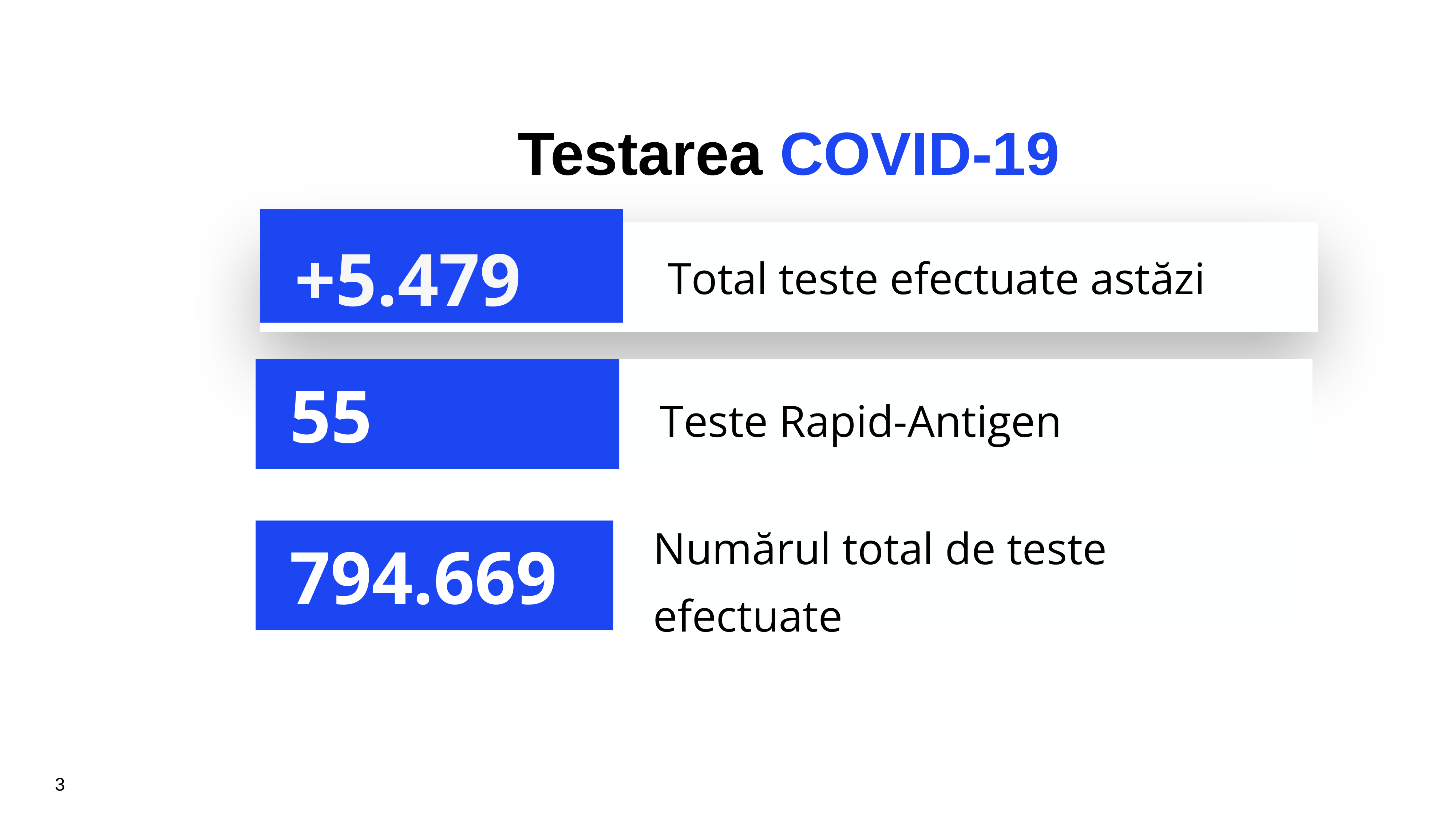

# Testarea COVID-19

+5.479

Total teste efectuate astăzi

Teste Rapid-Antigen

55

Numărul total de teste efectuate

794.669
3